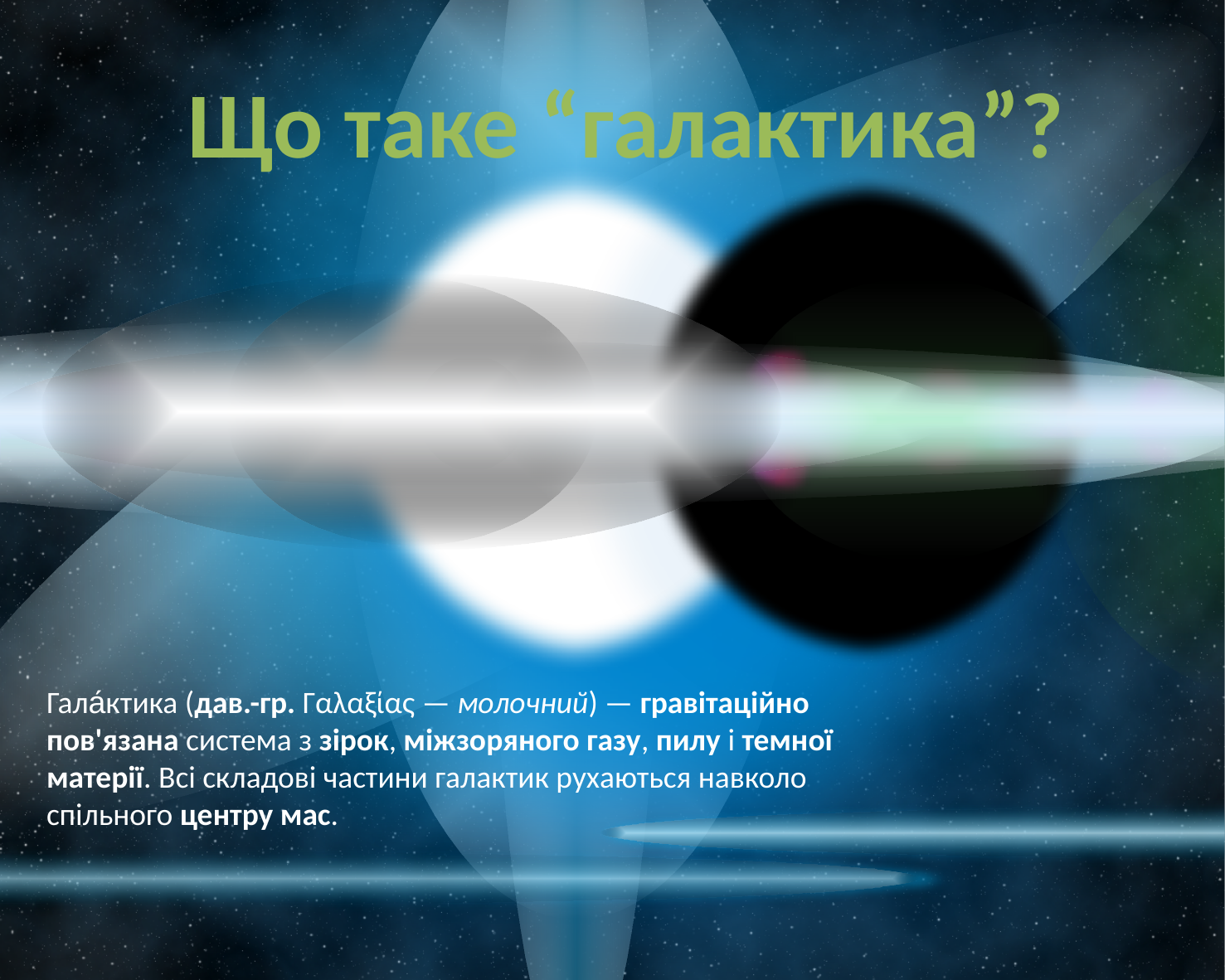

Що таке “галактика”?
Гала́ктика (дав.-гр. Γαλαξίας — молочний) — гравітаційно пов'язана система з зірок, міжзоряного газу, пилу і темної матерії. Всі складові частини галактик рухаються навколо спільного центру мас.